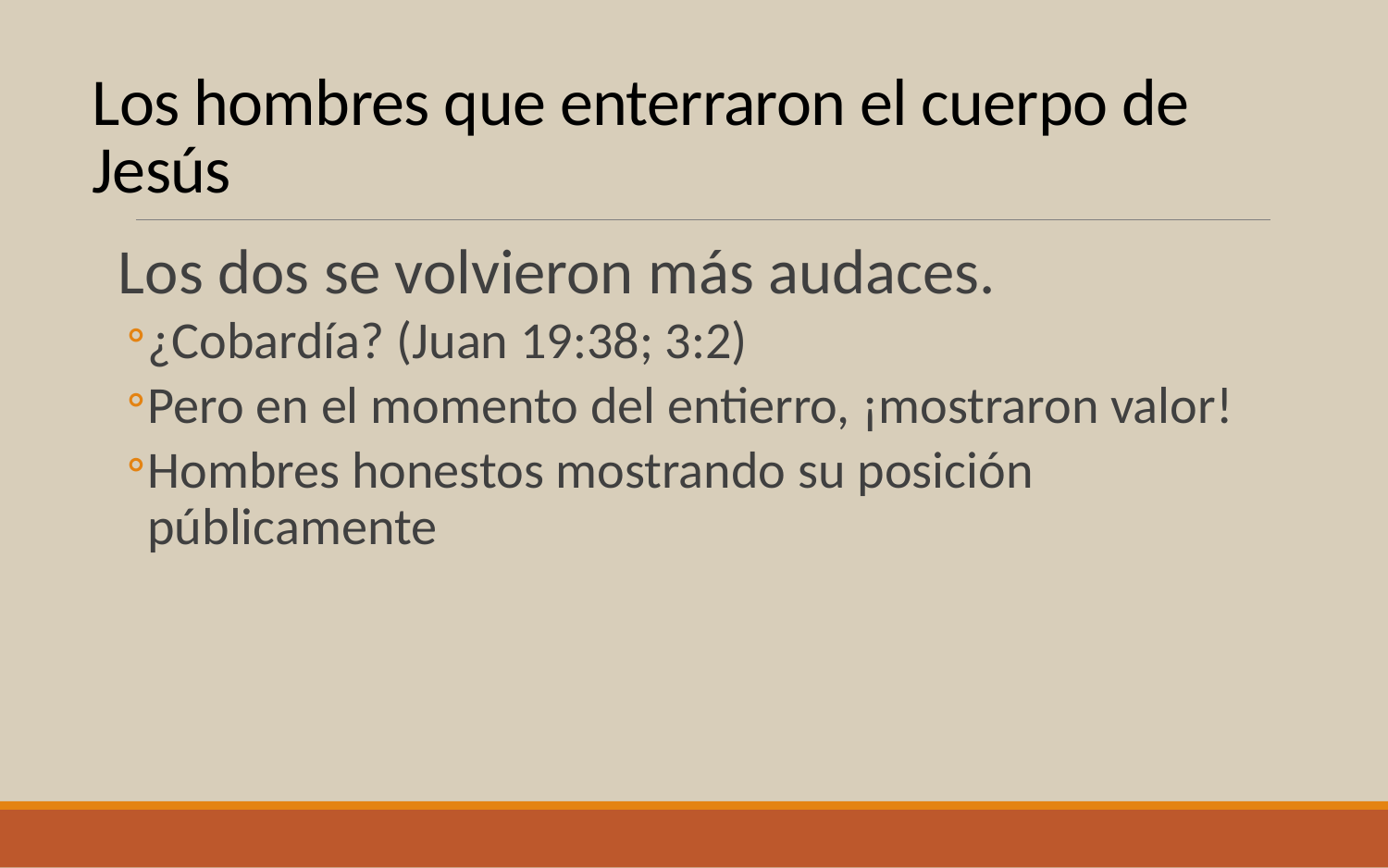

# Los hombres que enterraron el cuerpo de Jesús
Los dos se volvieron más audaces.
¿Cobardía? (Juan 19:38; 3:2)
Pero en el momento del entierro, ¡mostraron valor!
Hombres honestos mostrando su posición públicamente